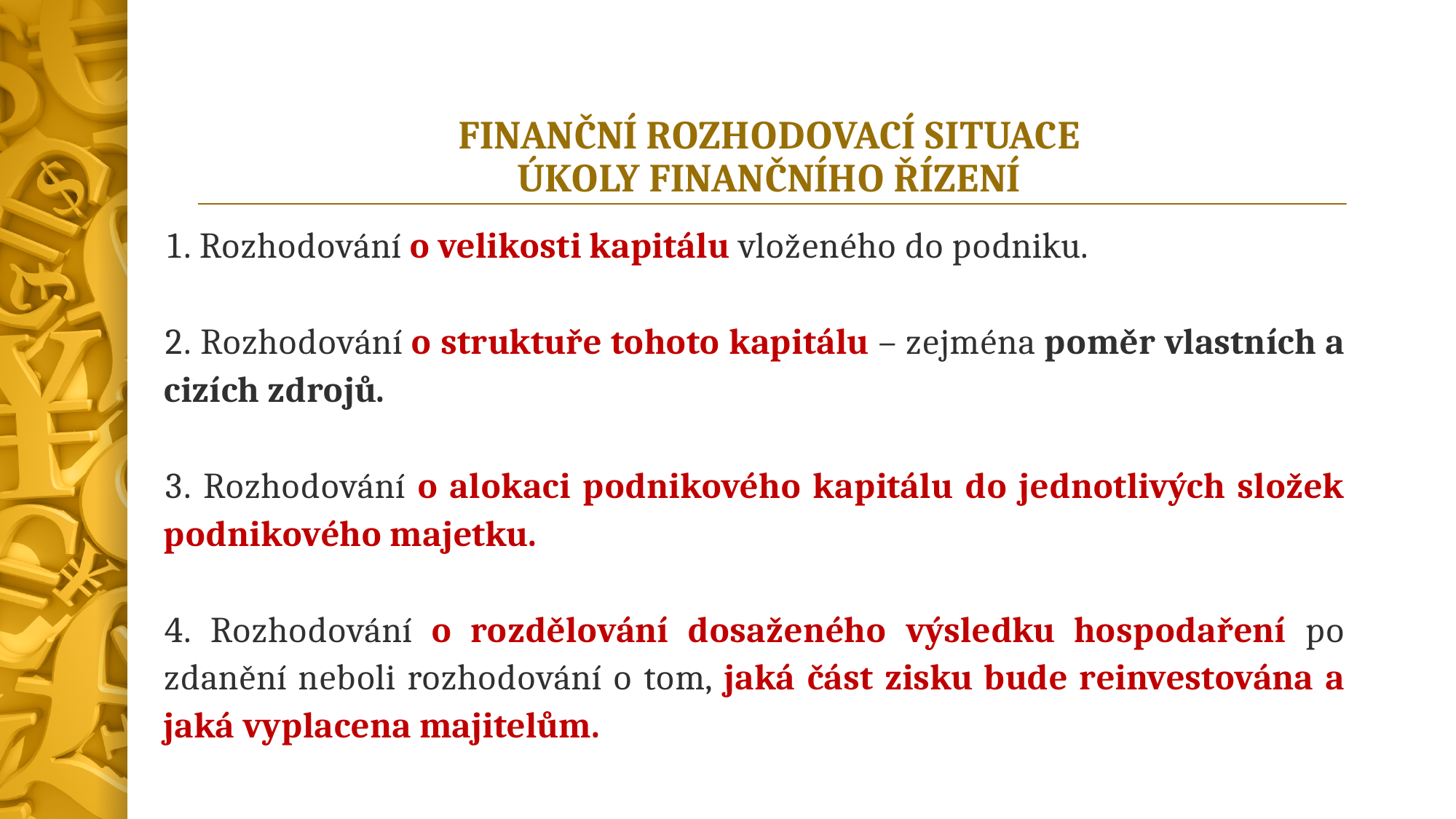

# FINANČNÍ ROZHODOVACÍ SITUACE ÚKOLY FINANČNÍHO ŘÍZENÍ
1. Rozhodování o velikosti kapitálu vloženého do podniku.

2. Rozhodování o struktuře tohoto kapitálu – zejména poměr vlastních a cizích zdrojů.

3. Rozhodování o alokaci podnikového kapitálu do jednotlivých složek podnikového majetku.

4. Rozhodování o rozdělování dosaženého výsledku hospodaření po zdanění neboli rozhodování o tom, jaká část zisku bude reinvestována a jaká vyplacena majitelům.